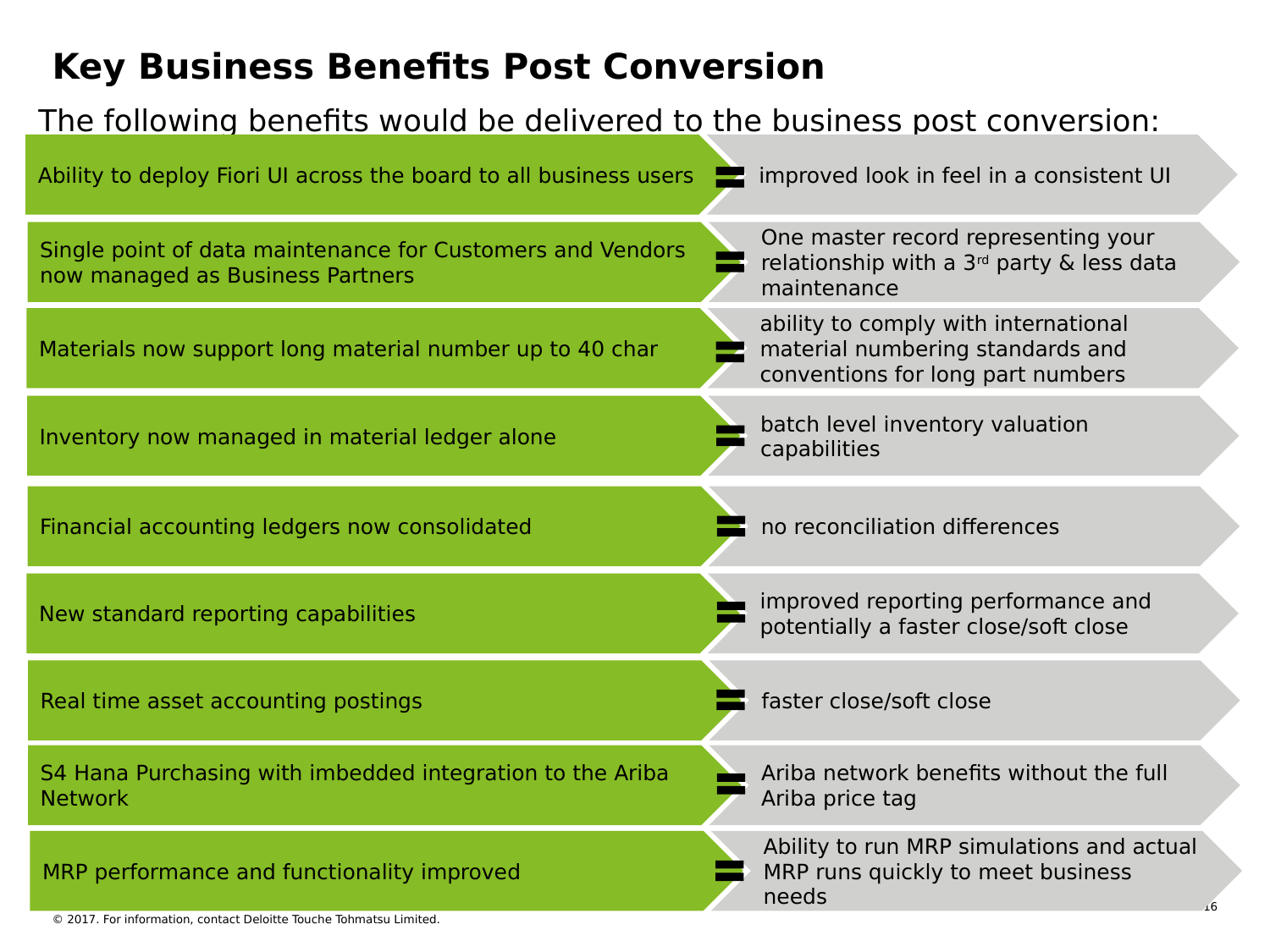

# Key Business Benefits Post Conversion
The following benefits would be delivered to the business post conversion:

Ability to deploy Fiori UI across the board to all business users
improved look in feel in a consistent UI

Single point of data maintenance for Customers and Vendors now managed as Business Partners
One master record representing your relationship with a 3rd party & less data maintenance

Materials now support long material number up to 40 char
ability to comply with international material numbering standards and conventions for long part numbers

Inventory now managed in material ledger alone
batch level inventory valuation capabilities

Financial accounting ledgers now consolidated
no reconciliation differences

New standard reporting capabilities
improved reporting performance and potentially a faster close/soft close

Real time asset accounting postings
faster close/soft close

S4 Hana Purchasing with imbedded integration to the Ariba Network
Ariba network benefits without the full Ariba price tag

MRP performance and functionality improved
Ability to run MRP simulations and actual MRP runs quickly to meet business needs